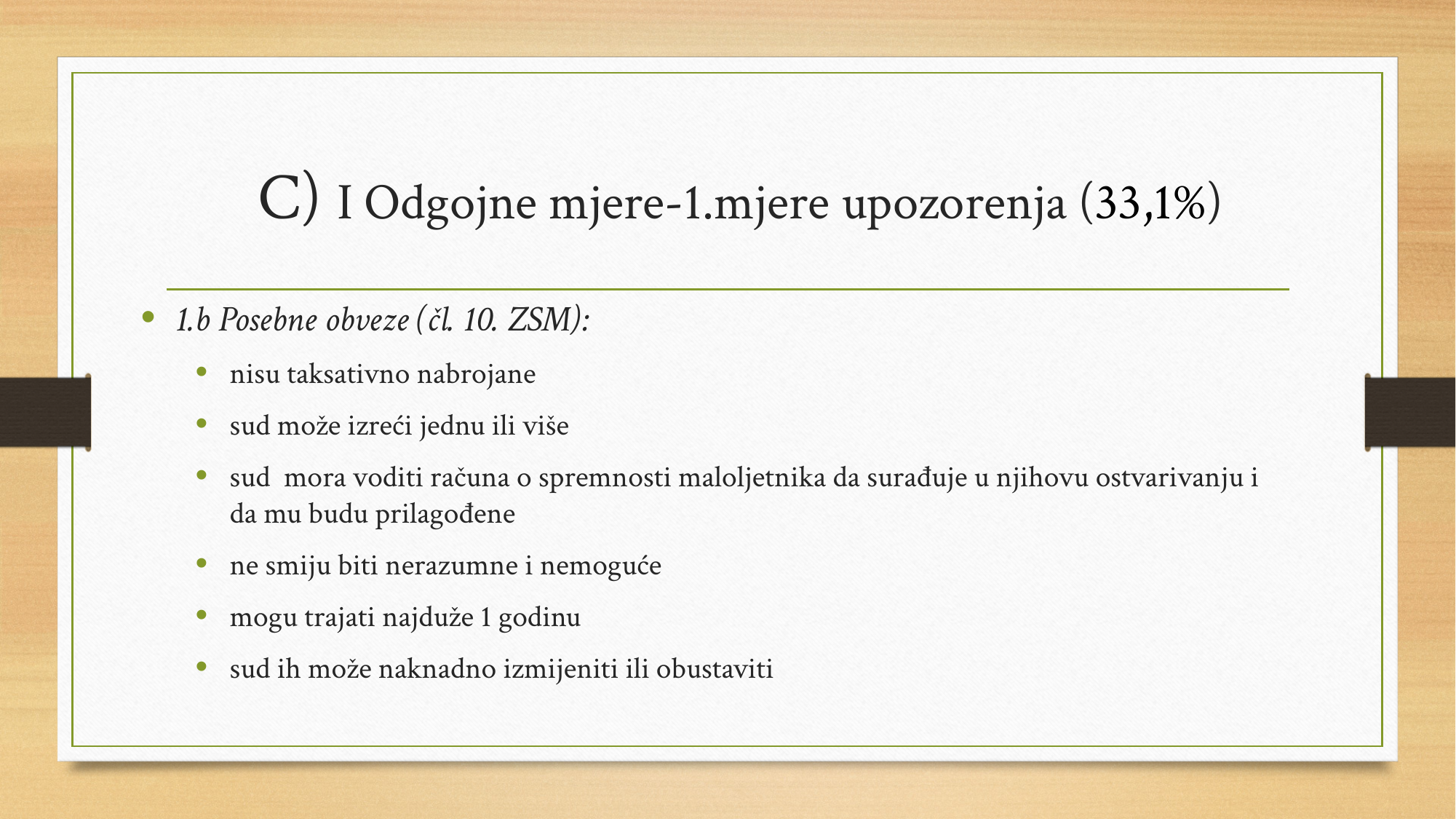

# C) I Odgojne mjere-1.mjere upozorenja (33,1%)
1.b Posebne obveze (čl. 10. ZSM):
nisu taksativno nabrojane
sud može izreći jednu ili više
sud  mora voditi računa o spremnosti maloljetnika da surađuje u njihovu ostvarivanju i da mu budu prilagođene
ne smiju biti nerazumne i nemoguće
mogu trajati najduže 1 godinu
sud ih može naknadno izmijeniti ili obustaviti